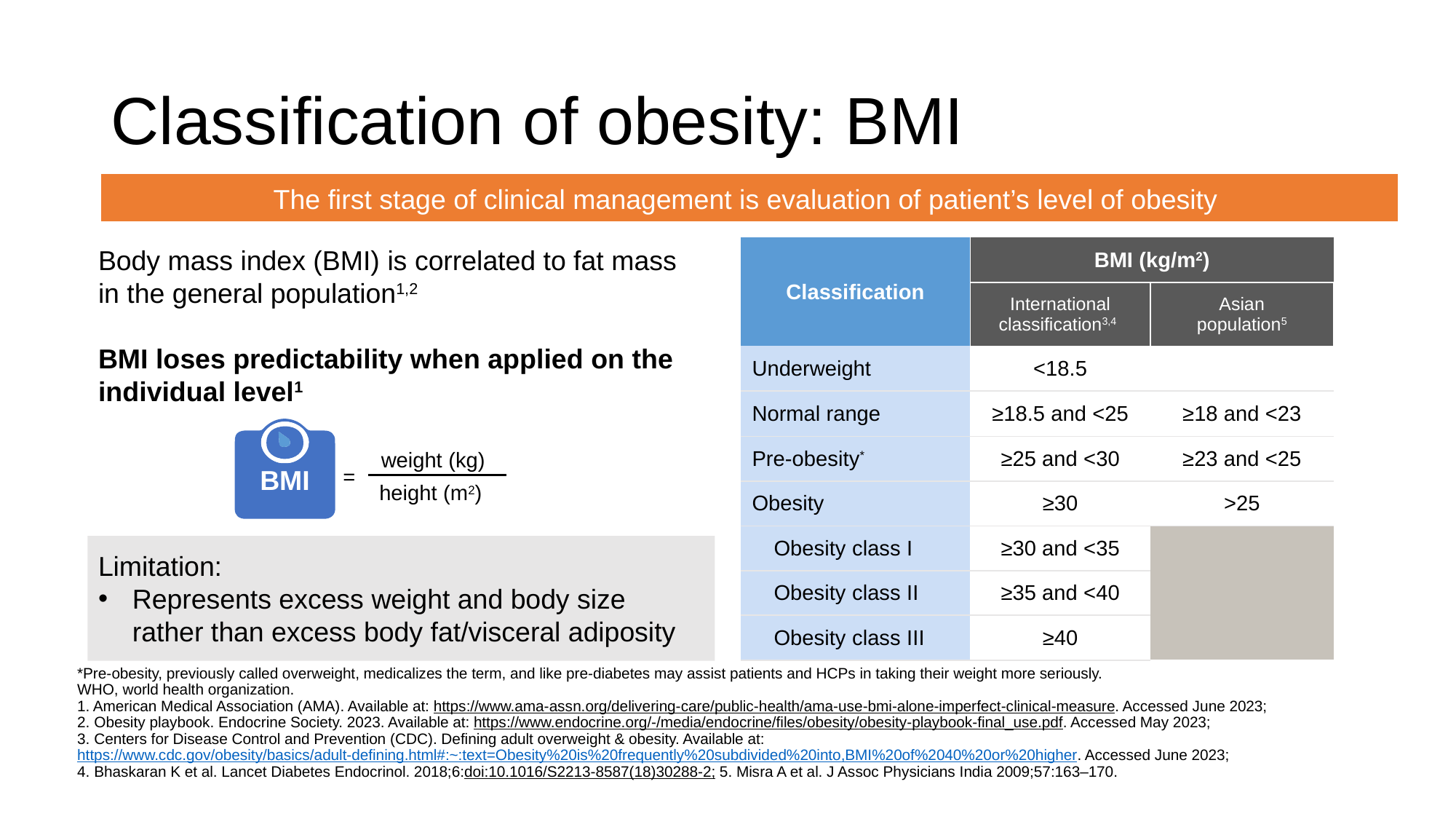

# Classification of obesity: BMI
The first stage of clinical management is evaluation of patient’s level of obesity
Body mass index (BMI) is correlated to fat mass in the general population1,2

BMI loses predictability when applied on the individual level1
| Classification | BMI (kg/m2) |  |
| --- | --- | --- |
|  | International classification3,4 | Asian population5 |
| Underweight | <18.5 |  |
| Normal range | ≥18.5 and <25 | ≥18 and <23 |
| Pre-obesity\* | ≥25 and <30 | ≥23 and <25 |
| Obesity | ≥30 | >25 |
| Obesity class I | ≥30 and <35 |  |
| Obesity class II | ≥35 and <40 |  |
| Obesity class III | ≥40 |  |
BMI

weight (kg)
=
height (m2)
Limitation:
Represents excess weight and body size rather than excess body fat/visceral adiposity
*Pre-obesity, previously called overweight, medicalizes the term, and like pre-diabetes may assist patients and HCPs in taking their weight more seriously.
WHO, world health organization.
1. American Medical Association (AMA). Available at: https://www.ama-assn.org/delivering-care/public-health/ama-use-bmi-alone-imperfect-clinical-measure. Accessed June 2023;
2. Obesity playbook. Endocrine Society. 2023. Available at: https://www.endocrine.org/-/media/endocrine/files/obesity/obesity-playbook-final_use.pdf. Accessed May 2023;
3. Centers for Disease Control and Prevention (CDC). Defining adult overweight & obesity. Available at: https://www.cdc.gov/obesity/basics/adult-defining.html#:~:text=Obesity%20is%20frequently%20subdivided%20into,BMI%20of%2040%20or%20higher. Accessed June 2023;
4. Bhaskaran K et al. Lancet Diabetes Endocrinol. 2018;6:doi:10.1016/S2213-8587(18)30288-2; 5. Misra A et al. J Assoc Physicians India 2009;57:163–170.